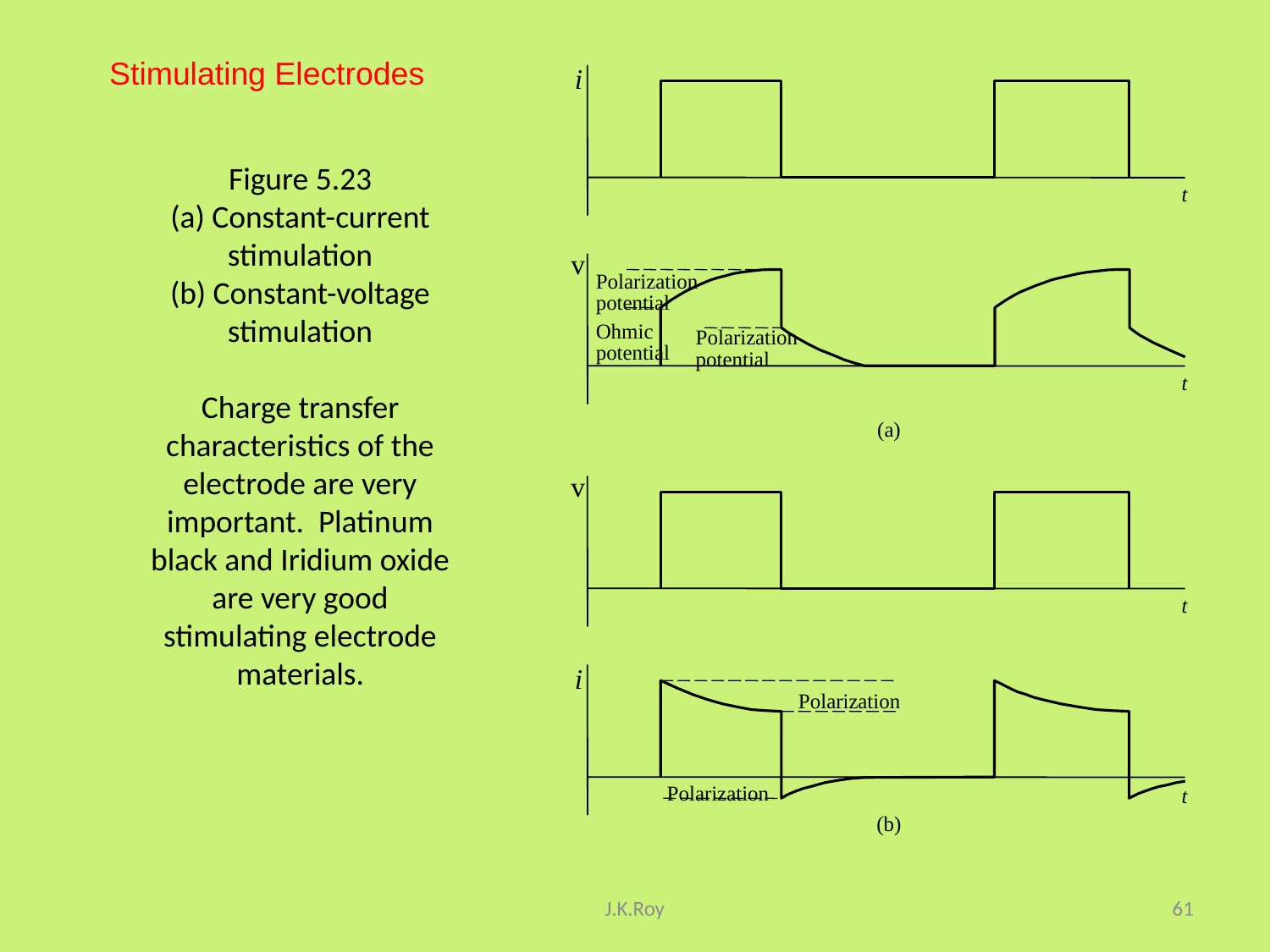

Stimulating Electrodes
i

# Figure 5.23 (a) Constant-current stimulation (b) Constant-voltage stimulation Charge transfer characteristics of the electrode are very important.  Platinum black and Iridium oxide are very good stimulating electrode materials.

t
v

Polarization
potential

Ohmic
potential

Polarization
potential

t
(a)
v

t
i

Polarization

Polarization
t

(b)
J.K.Roy
61